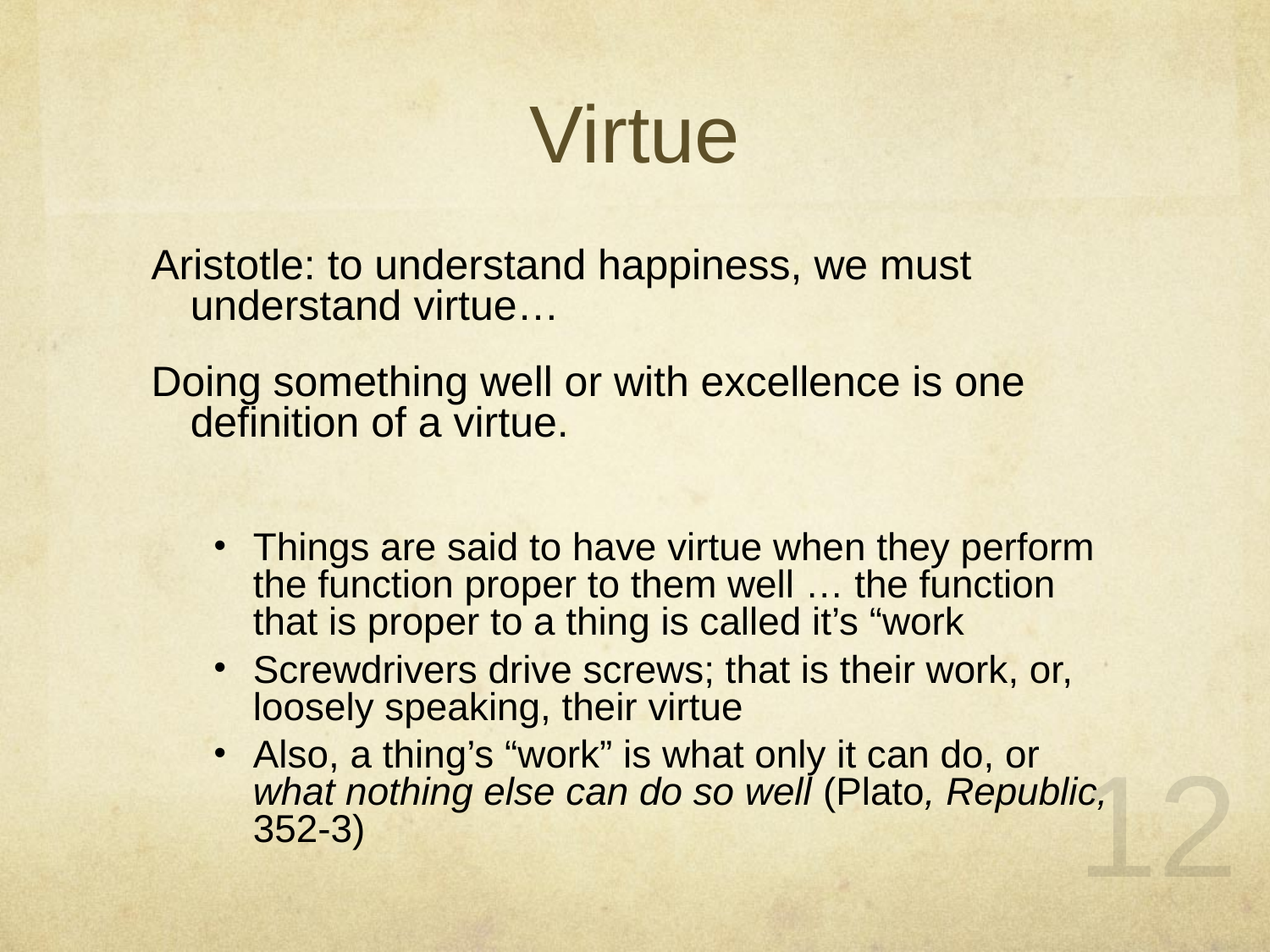

# Virtue
Aristotle: to understand happiness, we must understand virtue…
Doing something well or with excellence is one definition of a virtue.

Things are said to have virtue when they perform the function proper to them well … the function that is proper to a thing is called it’s “work
Screwdrivers drive screws; that is their work, or, loosely speaking, their virtue
Also, a thing’s “work” is what only it can do, or what nothing else can do so well (Plato, Republic, 352-3)
12